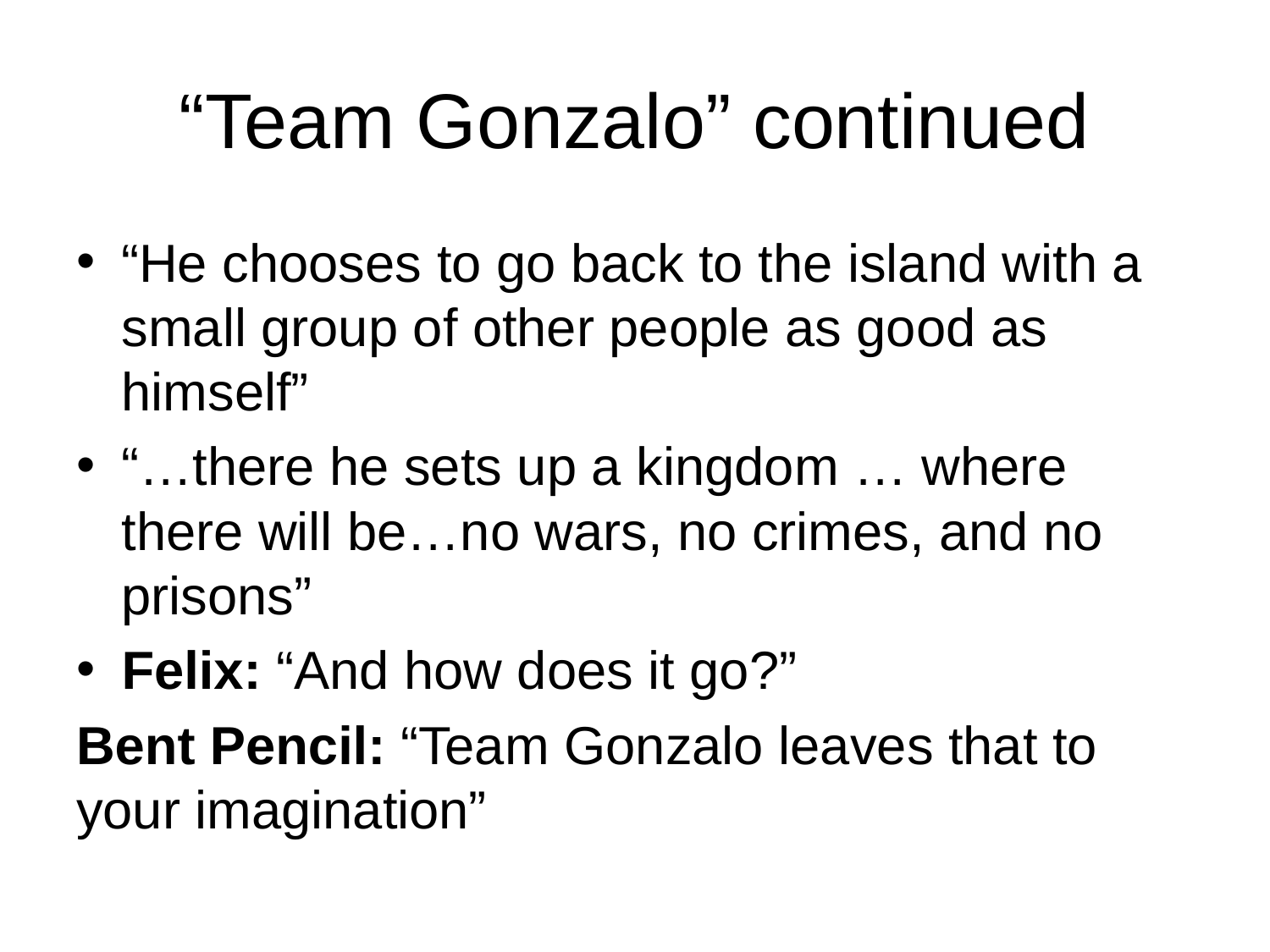

# “Team Gonzalo” continued
“He chooses to go back to the island with a small group of other people as good as himself”
“…there he sets up a kingdom … where there will be…no wars, no crimes, and no prisons”
Felix: “And how does it go?”
Bent Pencil: “Team Gonzalo leaves that to your imagination”